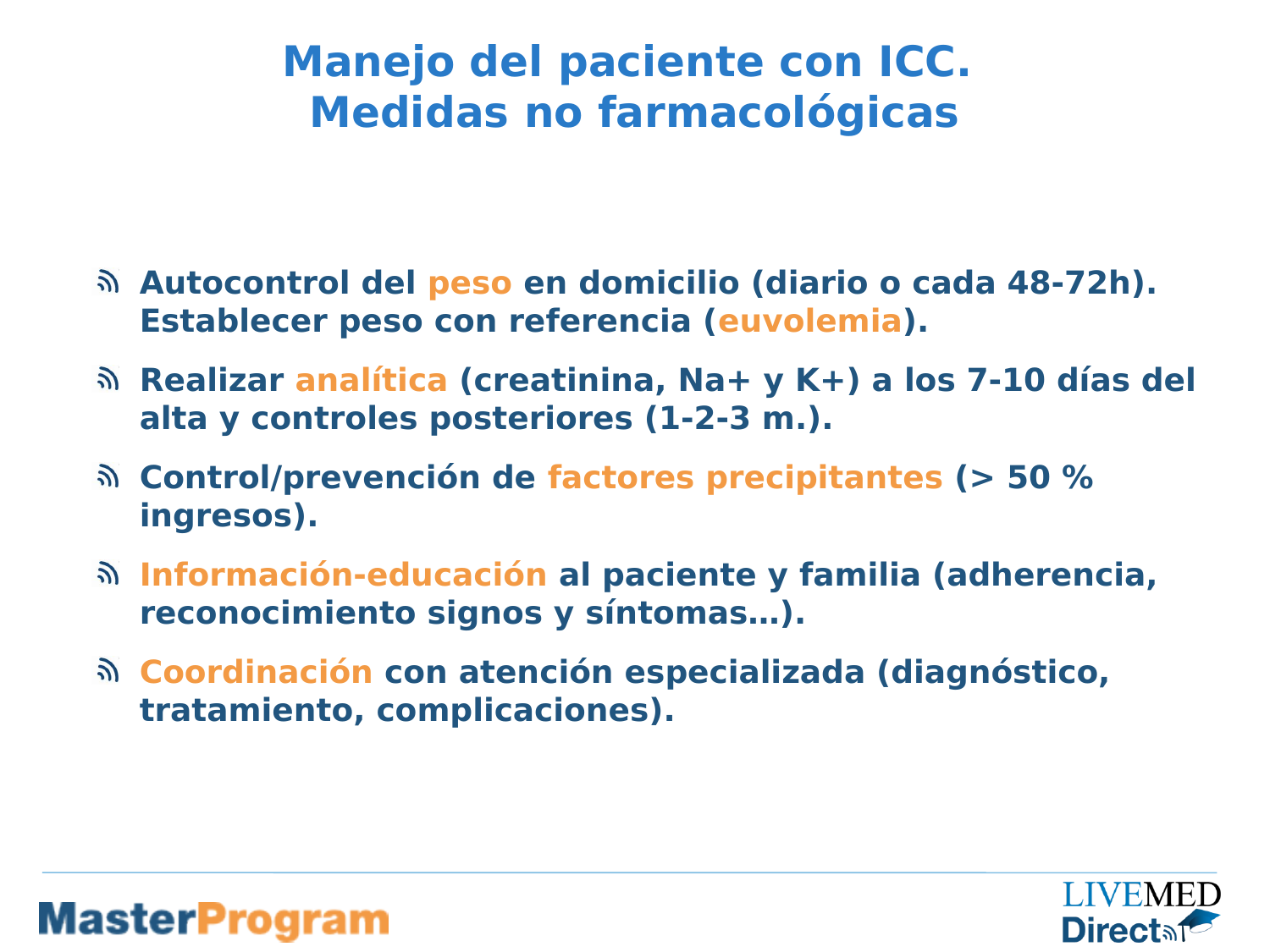

# Manejo del paciente con ICC. Medidas no farmacológicas
Autocontrol del peso en domicilio (diario o cada 48-72h). Establecer peso con referencia (euvolemia).
Realizar analítica (creatinina, Na+ y K+) a los 7-10 días del alta y controles posteriores (1-2-3 m.).
Control/prevención de factores precipitantes (> 50 % ingresos).
Información-educación al paciente y familia (adherencia, reconocimiento signos y síntomas…).
Coordinación con atención especializada (diagnóstico, tratamiento, complicaciones).